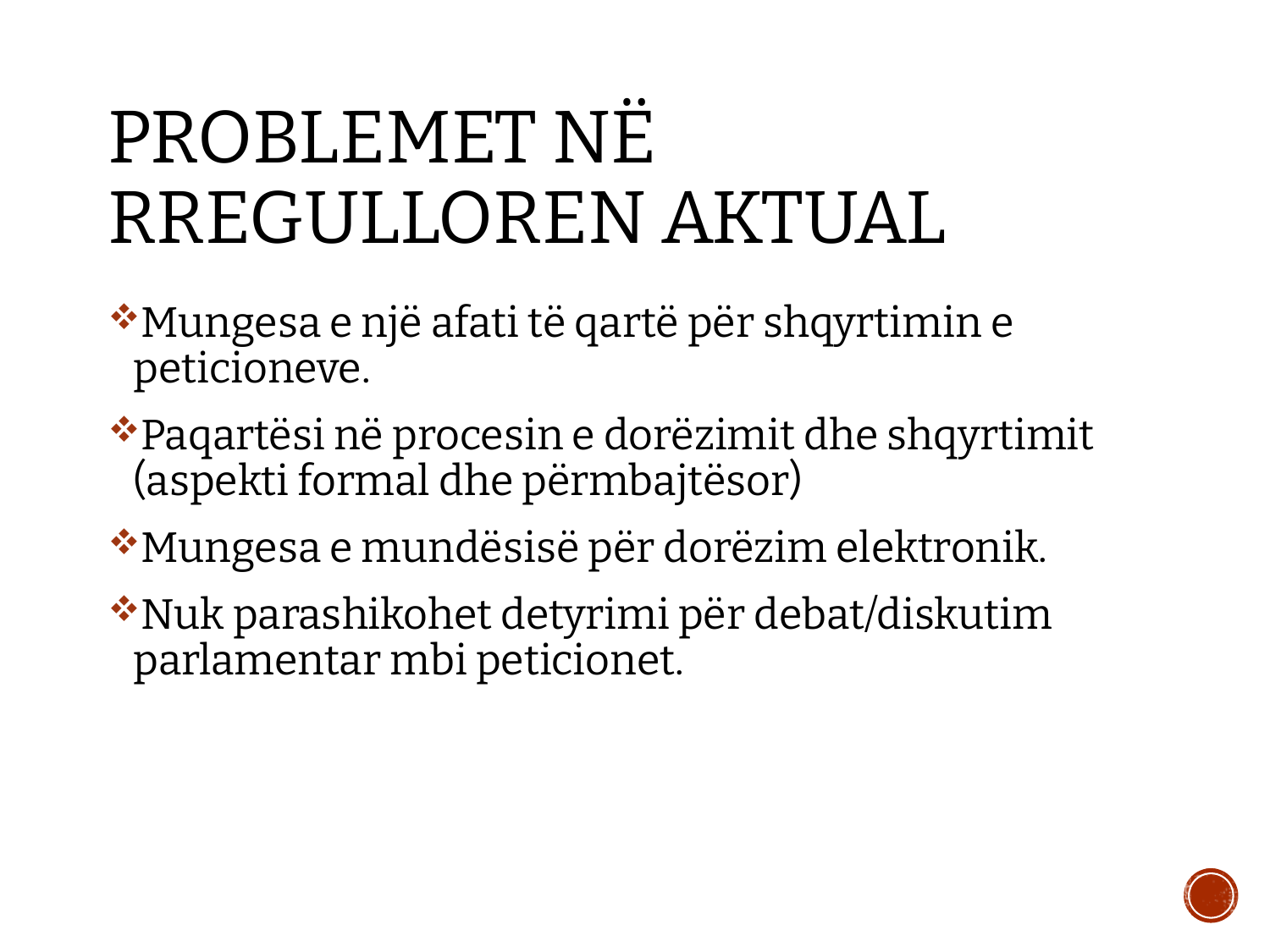

# Problemet në Rregulloren Aktual
Mungesa e një afati të qartë për shqyrtimin e peticioneve.
Paqartësi në procesin e dorëzimit dhe shqyrtimit (aspekti formal dhe përmbajtësor)
Mungesa e mundësisë për dorëzim elektronik.
Nuk parashikohet detyrimi për debat/diskutim parlamentar mbi peticionet.